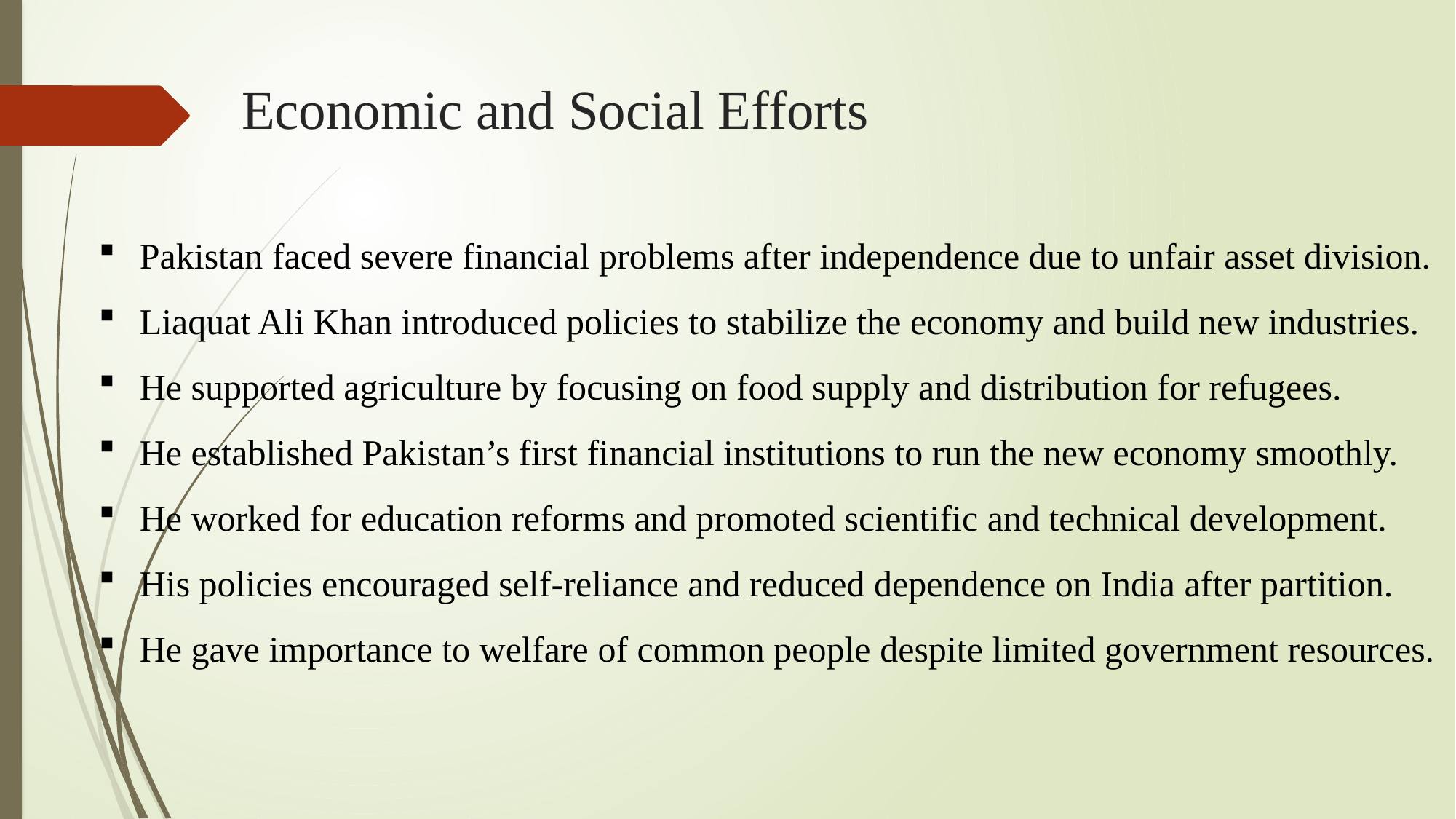

# Economic and Social Efforts
Pakistan faced severe financial problems after independence due to unfair asset division.
Liaquat Ali Khan introduced policies to stabilize the economy and build new industries.
He supported agriculture by focusing on food supply and distribution for refugees.
He established Pakistan’s first financial institutions to run the new economy smoothly.
He worked for education reforms and promoted scientific and technical development.
His policies encouraged self-reliance and reduced dependence on India after partition.
He gave importance to welfare of common people despite limited government resources.